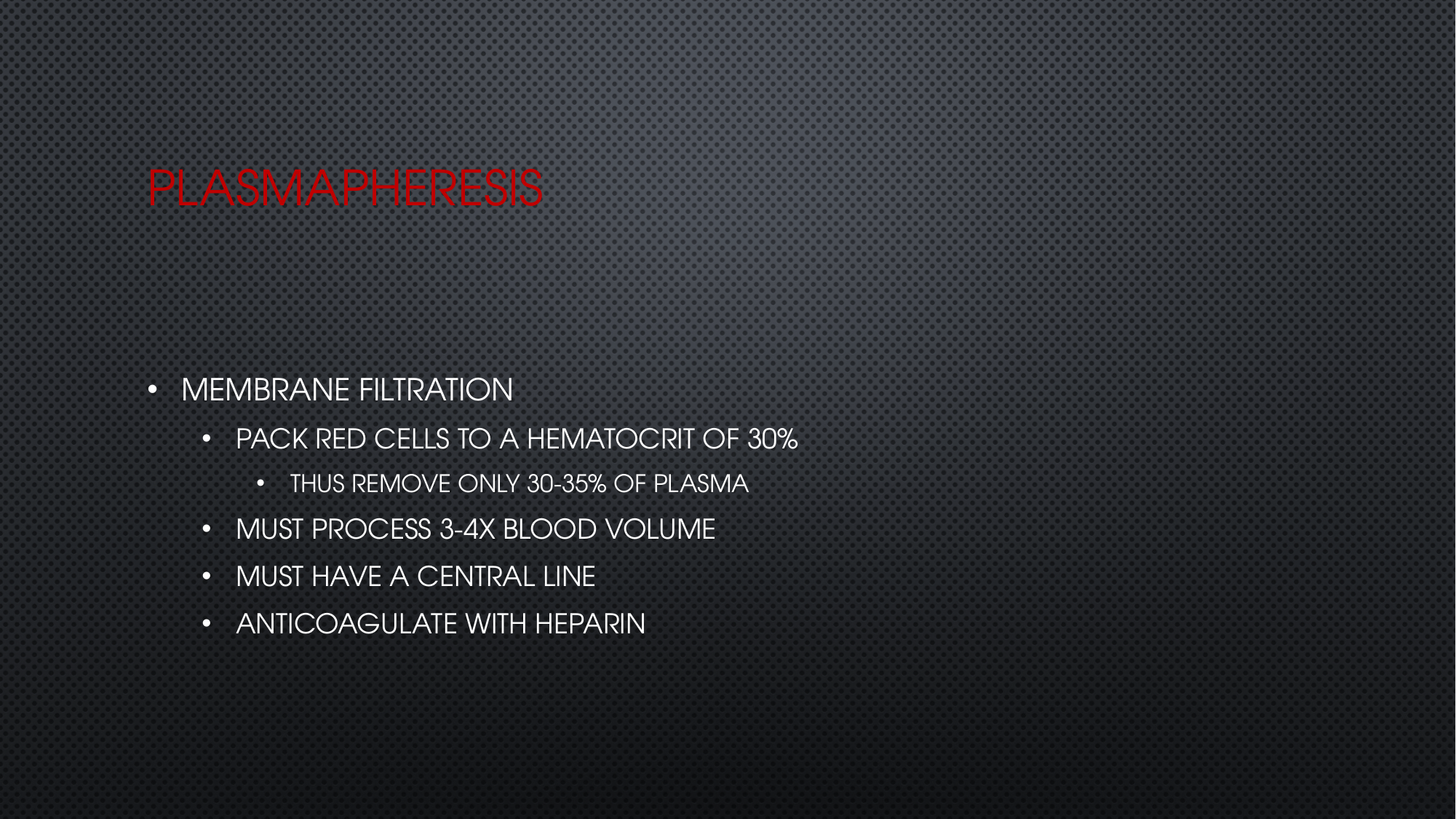

# plasmapheresis
MEMBRANE FILTRATION
PACK RED CELLS TO A HEMATOCRIT OF 30%
THUS REMOVE ONLY 30-35% OF PLASMA
MUST PROCESS 3-4X BLOOD VOLUME
MUST HAVE A CENTRAL LINE
ANTICOAGULATE WITH HEPARIN